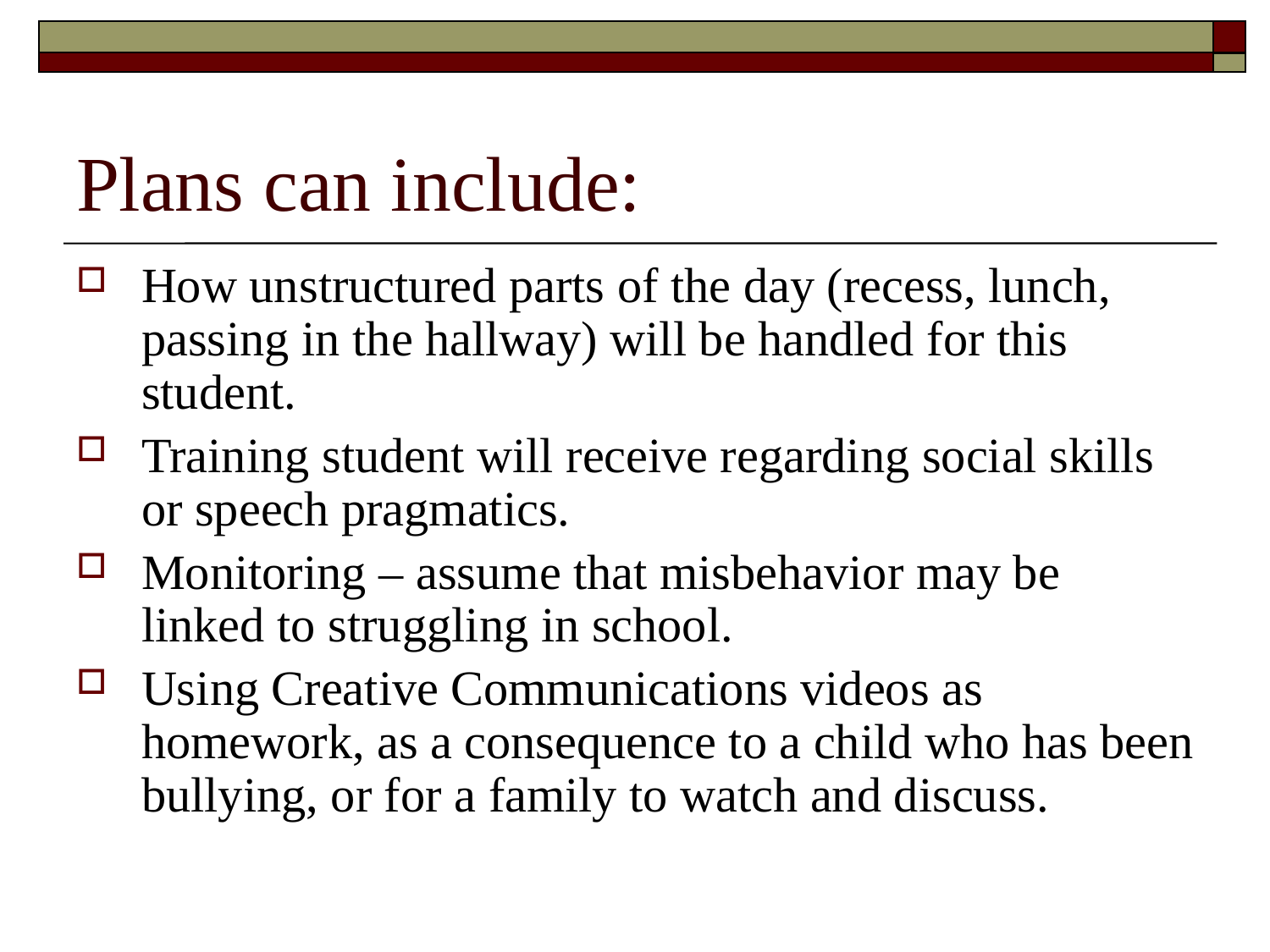

# Plans can include:
How unstructured parts of the day (recess, lunch, passing in the hallway) will be handled for this student.
Training student will receive regarding social skills or speech pragmatics.
Monitoring – assume that misbehavior may be linked to struggling in school.
Using Creative Communications videos as homework, as a consequence to a child who has been bullying, or for a family to watch and discuss.